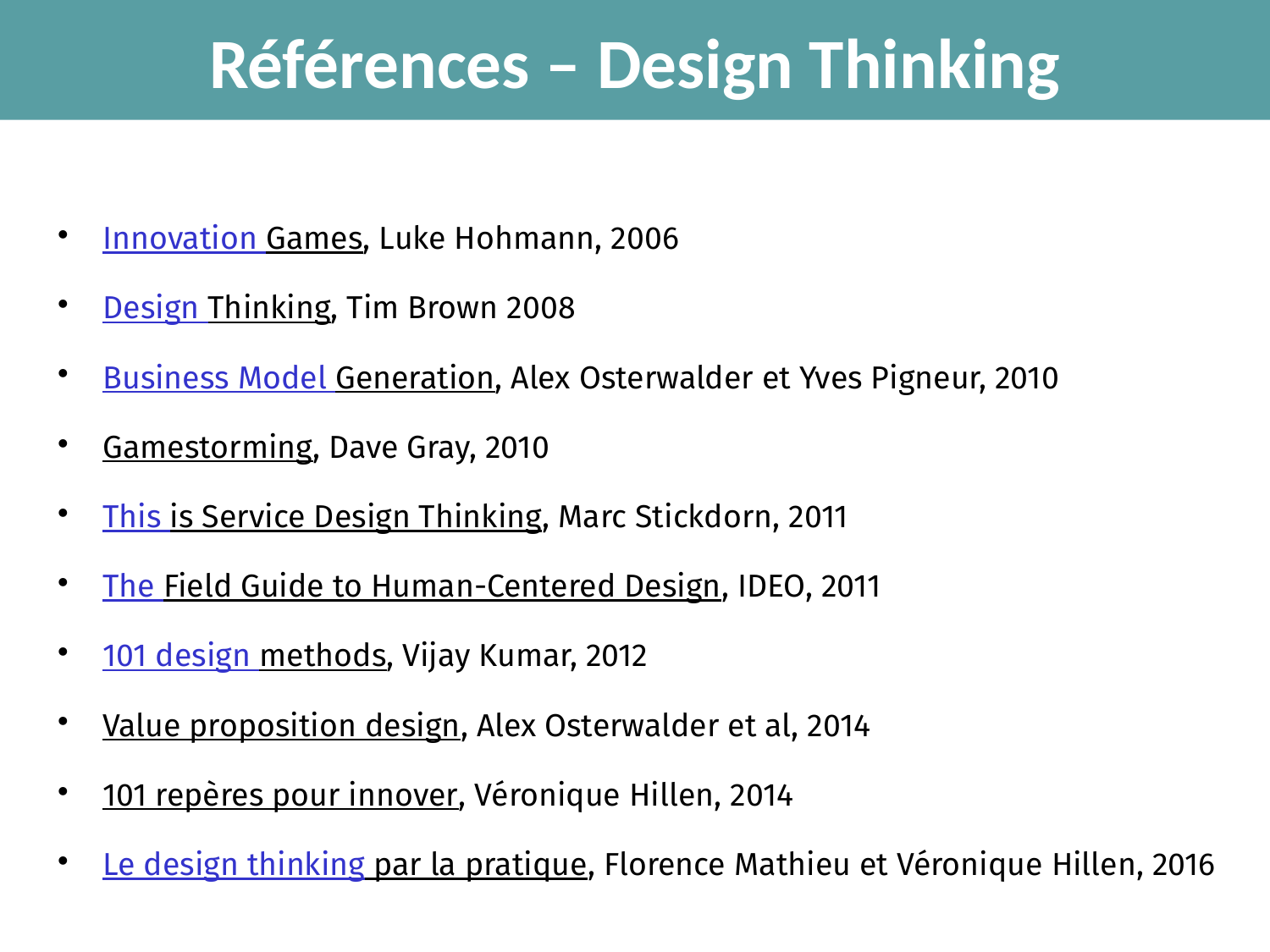

Références – Design Thinking
Innovation Games, Luke Hohmann, 2006
Design Thinking, Tim Brown 2008
Business Model Generation, Alex Osterwalder et Yves Pigneur, 2010
Gamestorming, Dave Gray, 2010
This is Service Design Thinking, Marc Stickdorn, 2011
The Field Guide to Human-Centered Design, IDEO, 2011
101 design methods, Vijay Kumar, 2012
Value proposition design, Alex Osterwalder et al, 2014
101 repères pour innover, Véronique Hillen, 2014
Le design thinking par la pratique, Florence Mathieu et Véronique Hillen, 2016